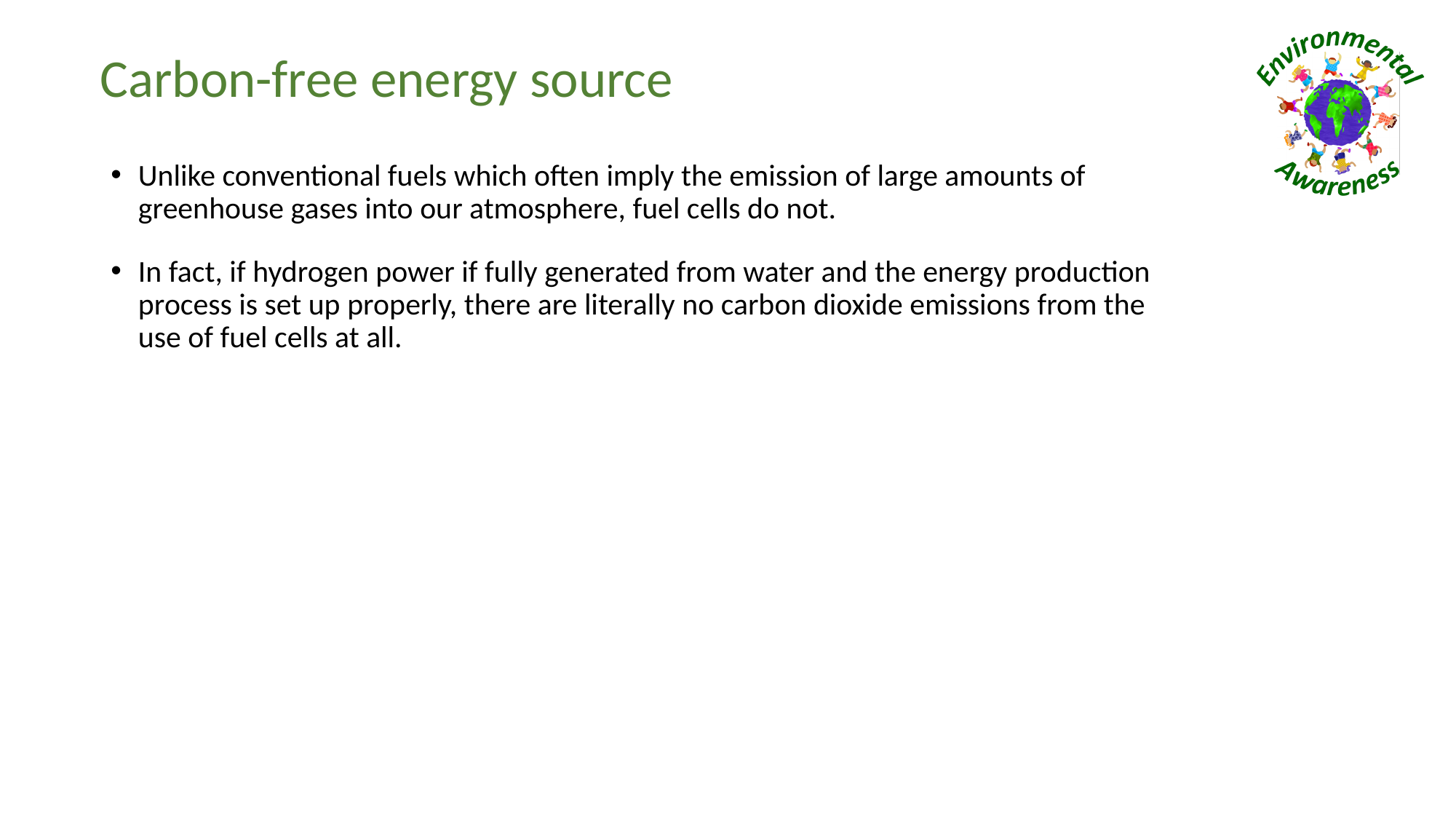

# Carbon-free energy source
Unlike conventional fuels which often imply the emission of large amounts of greenhouse gases into our atmosphere, fuel cells do not.
In fact, if hydrogen power if fully generated from water and the energy production process is set up properly, there are literally no carbon dioxide emissions from the use of fuel cells at all.